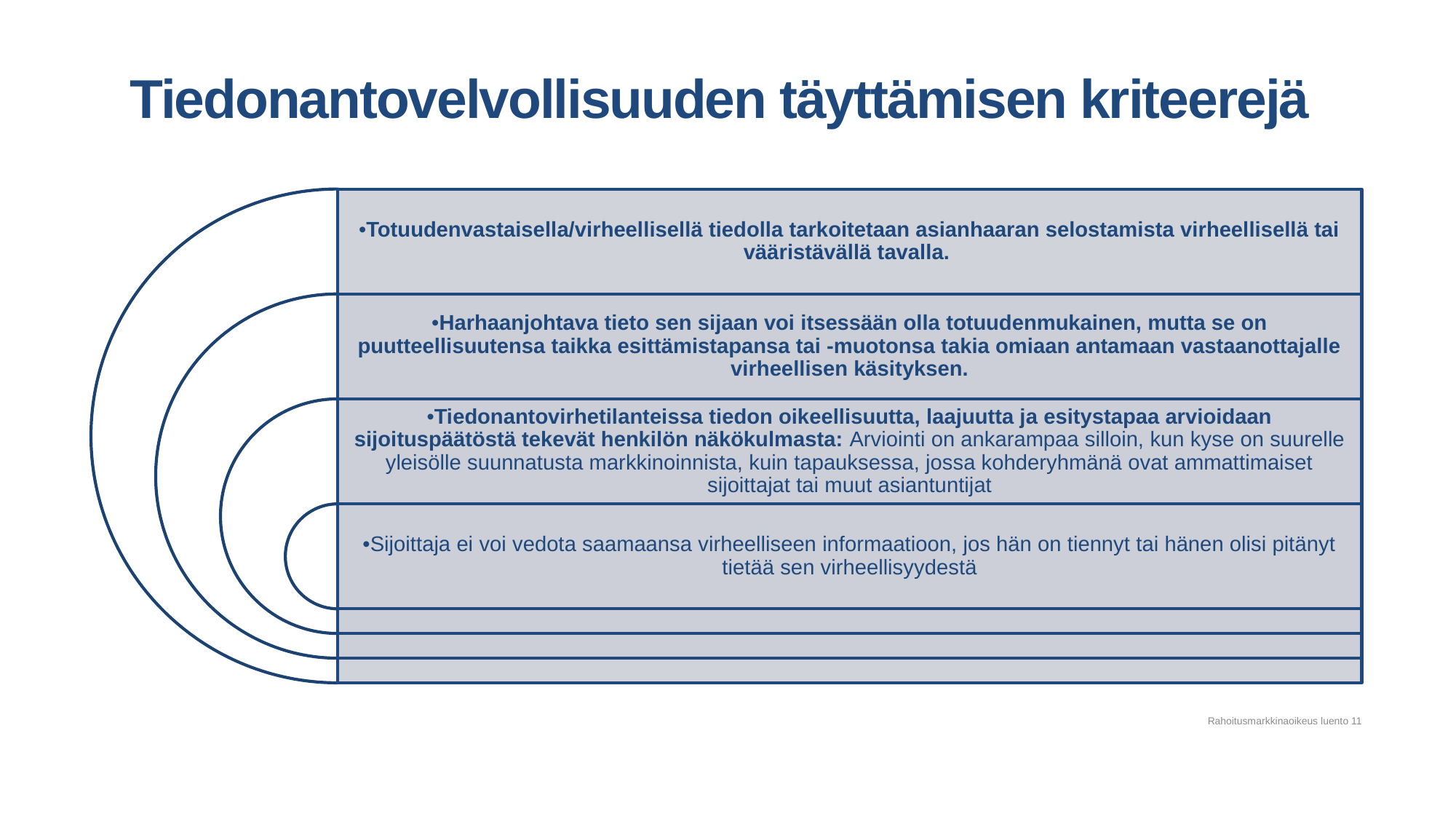

# Tiedonantovelvollisuuden täyttämisen kriteerejä
•Totuudenvastaisella/virheellisellä tiedolla tarkoitetaan asianhaaran selostamista virheellisellä tai vääristävällä tavalla.
•Harhaanjohtava tieto sen sijaan voi itsessään olla totuudenmukainen, mutta se on puutteellisuutensa taikka esittämistapansa tai -muotonsa takia omiaan antamaan vastaanottajalle virheellisen käsityksen.
•Tiedonantovirhetilanteissa tiedon oikeellisuutta, laajuutta ja esitystapaa arvioidaan sijoituspäätöstä tekevät henkilön näkökulmasta: Arviointi on ankarampaa silloin, kun kyse on suurelle yleisölle suunnatusta markkinoinnista, kuin tapauksessa, jossa kohderyhmänä ovat ammattimaiset sijoittajat tai muut asiantuntijat
•Sijoittaja ei voi vedota saamaansa virheelliseen informaatioon, jos hän on tiennyt tai hänen olisi pitänyt tietää sen virheellisyydestä
Rahoitusmarkkinaoikeus luento 11